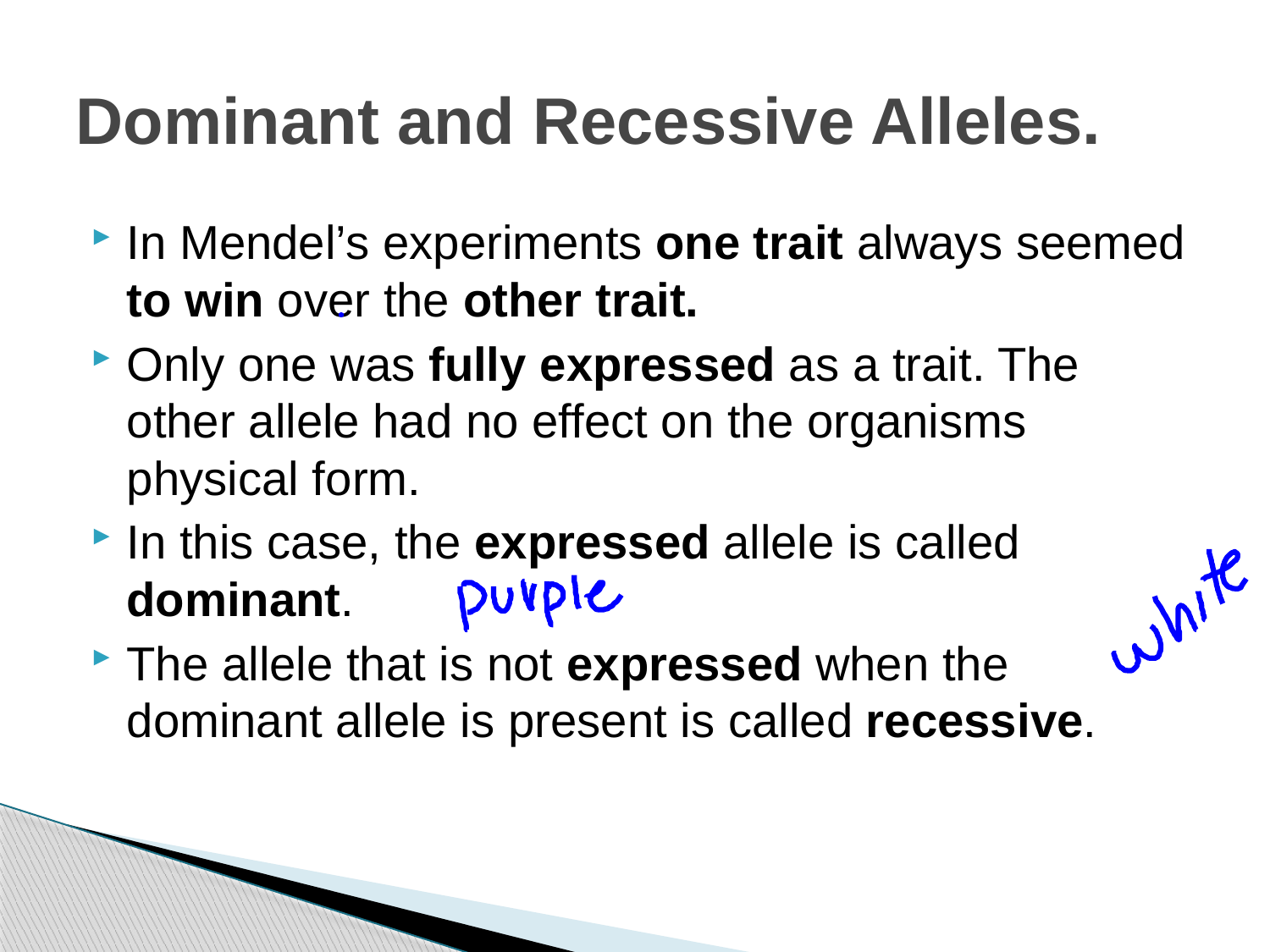

# Dominant and Recessive Alleles.
In Mendel’s experiments one trait always seemed to win over the other trait.
Only one was fully expressed as a trait. The other allele had no effect on the organisms physical form.
In this case, the expressed allele is called dominant.
The allele that is not expressed when the dominant allele is present is called recessive.